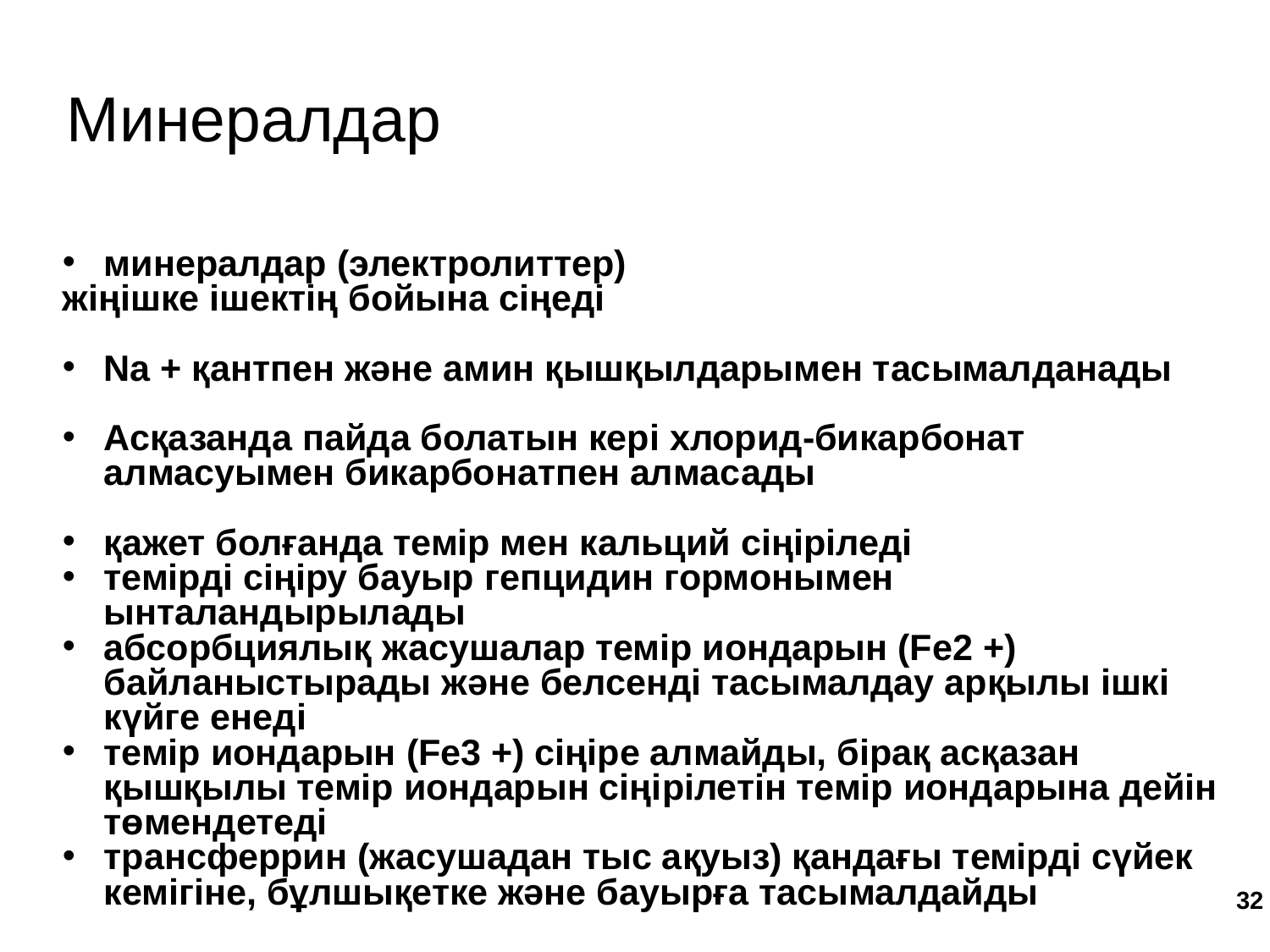

Минералдар
минералдар (электролиттер)
жіңішке ішектің бойына сіңеді

Na + қантпен және амин қышқылдарымен тасымалданады

Асқазанда пайда болатын кері хлорид-бикарбонат алмасуымен бикарбонатпен алмасады

қажет болғанда темір мен кальций сіңіріледі
темірді сіңіру бауыр гепцидин гормонымен ынталандырылады
абсорбциялық жасушалар темір иондарын (Fe2 +) байланыстырады және белсенді тасымалдау арқылы ішкі күйге енеді
темір иондарын (Fe3 +) сіңіре алмайды, бірақ асқазан қышқылы темір иондарын сіңірілетін темір иондарына дейін төмендетеді
трансферрин (жасушадан тыс ақуыз) қандағы темірді сүйек кемігіне, бұлшықетке және бауырға тасымалдайды
32